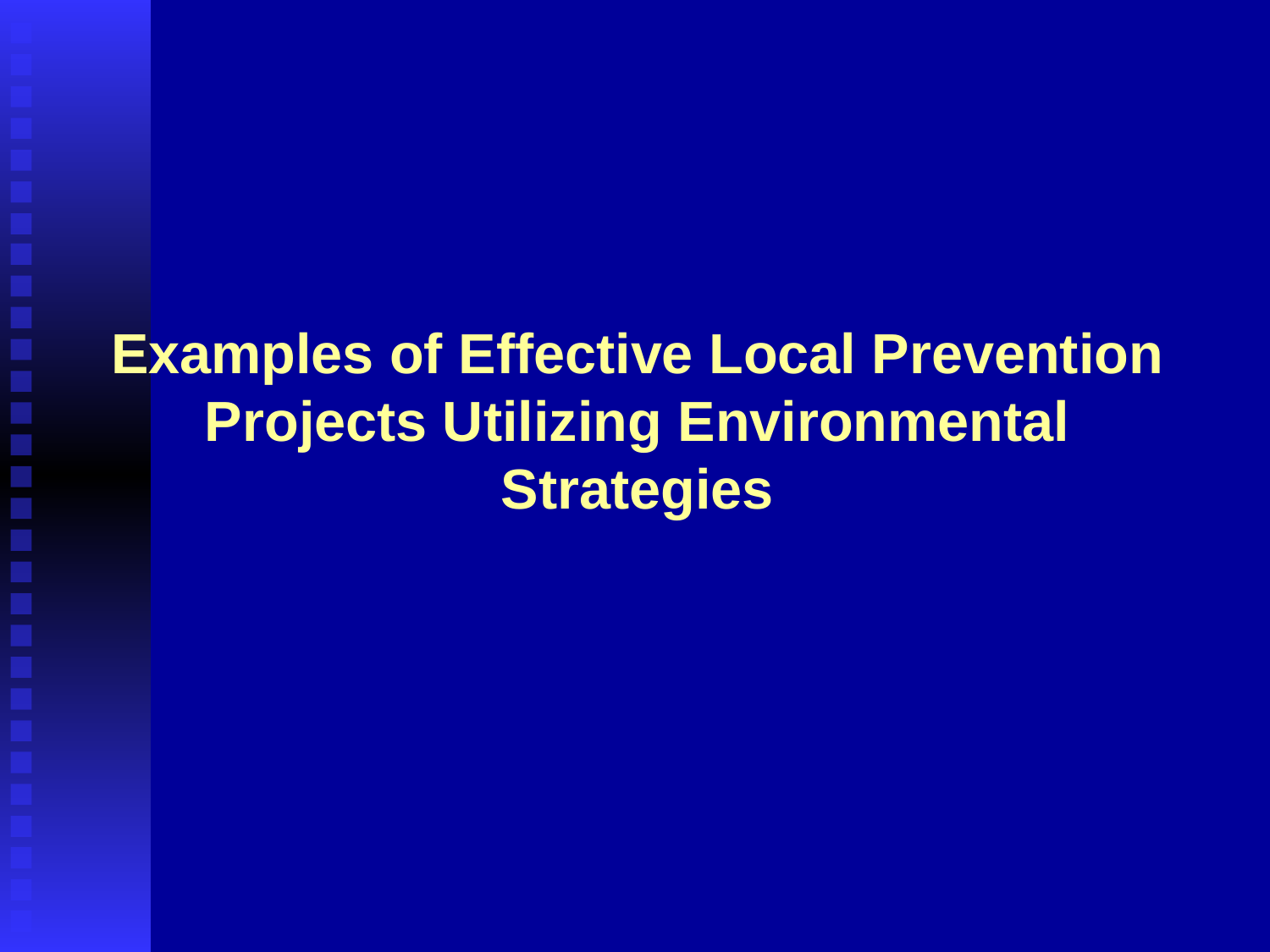

# Examples of Effective Local Prevention Projects Utilizing Environmental Strategies